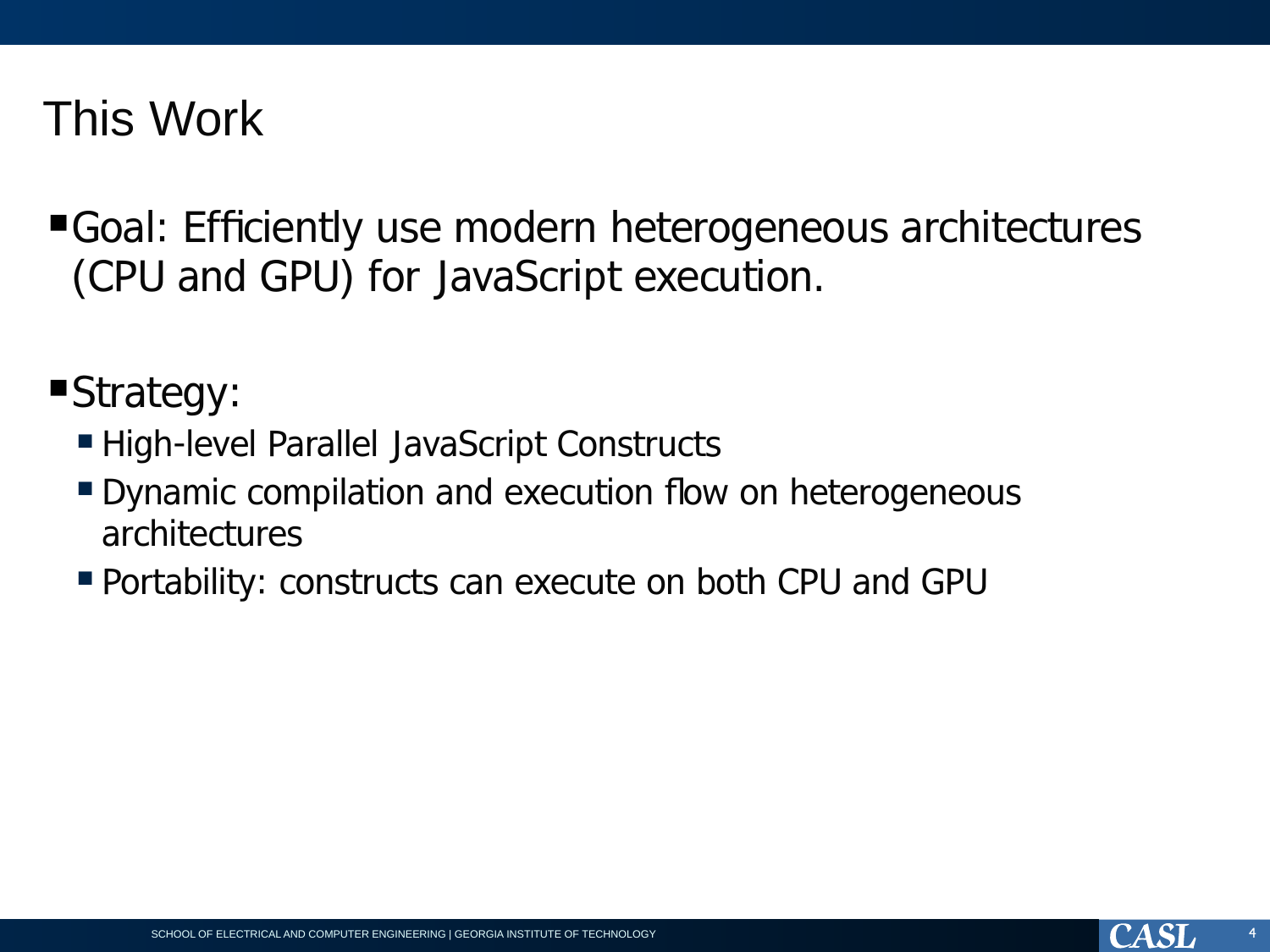

# This Work
Goal: Efficiently use modern heterogeneous architectures (CPU and GPU) for JavaScript execution.

Strategy:
High-level Parallel JavaScript Constructs
Dynamic compilation and execution flow on heterogeneous architectures
Portability: constructs can execute on both CPU and GPU
4